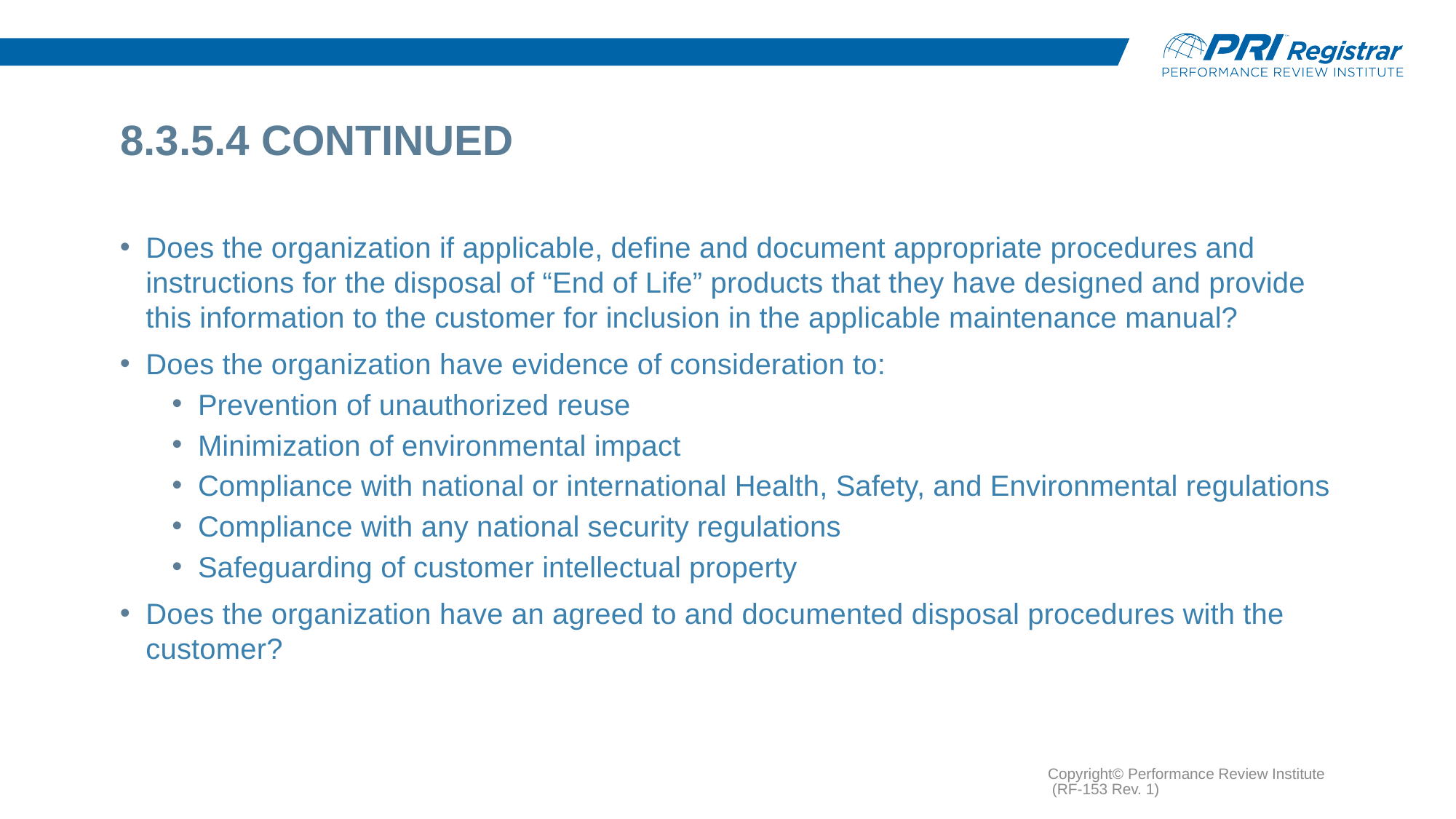

# 8.3.5.4 Continued

Does the organization if applicable, define and document appropriate procedures and instructions for the disposal of “End of Life” products that they have designed and provide this information to the customer for inclusion in the applicable maintenance manual?
Does the organization have evidence of consideration to:
Prevention of unauthorized reuse
Minimization of environmental impact
Compliance with national or international Health, Safety, and Environmental regulations
Compliance with any national security regulations
Safeguarding of customer intellectual property
Does the organization have an agreed to and documented disposal procedures with the customer?

Copyright© Performance Review Institute (RF-153 Rev. 1)